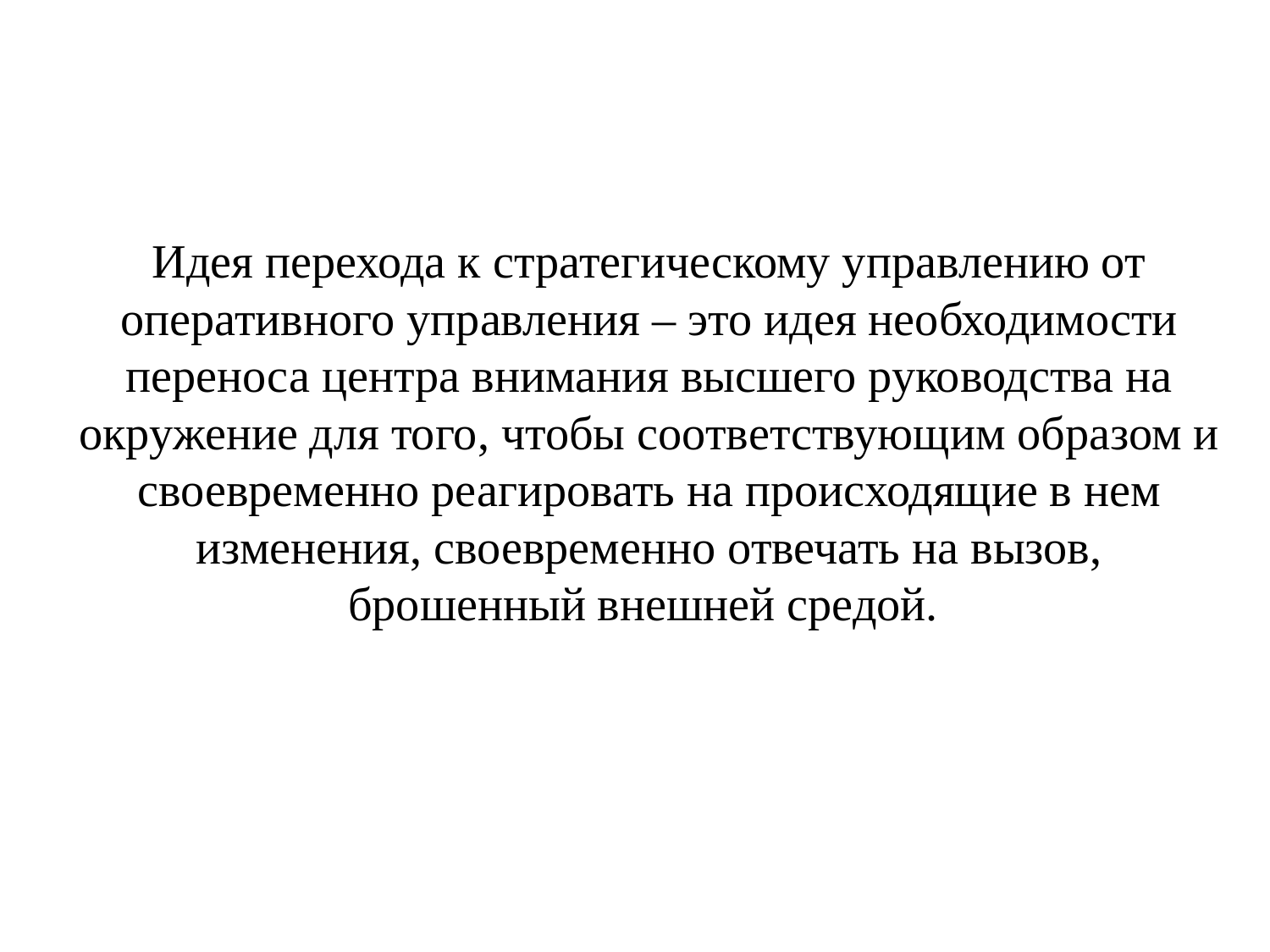

# Идея перехода к стратегическому управлению от оперативного управления – это идея необходимости переноса центра внимания высшего руководства на окружение для того, чтобы соответствующим образом и своевременно реагировать на происходящие в нем изменения, своевременно отвечать на вызов, брошенный внешней средой.